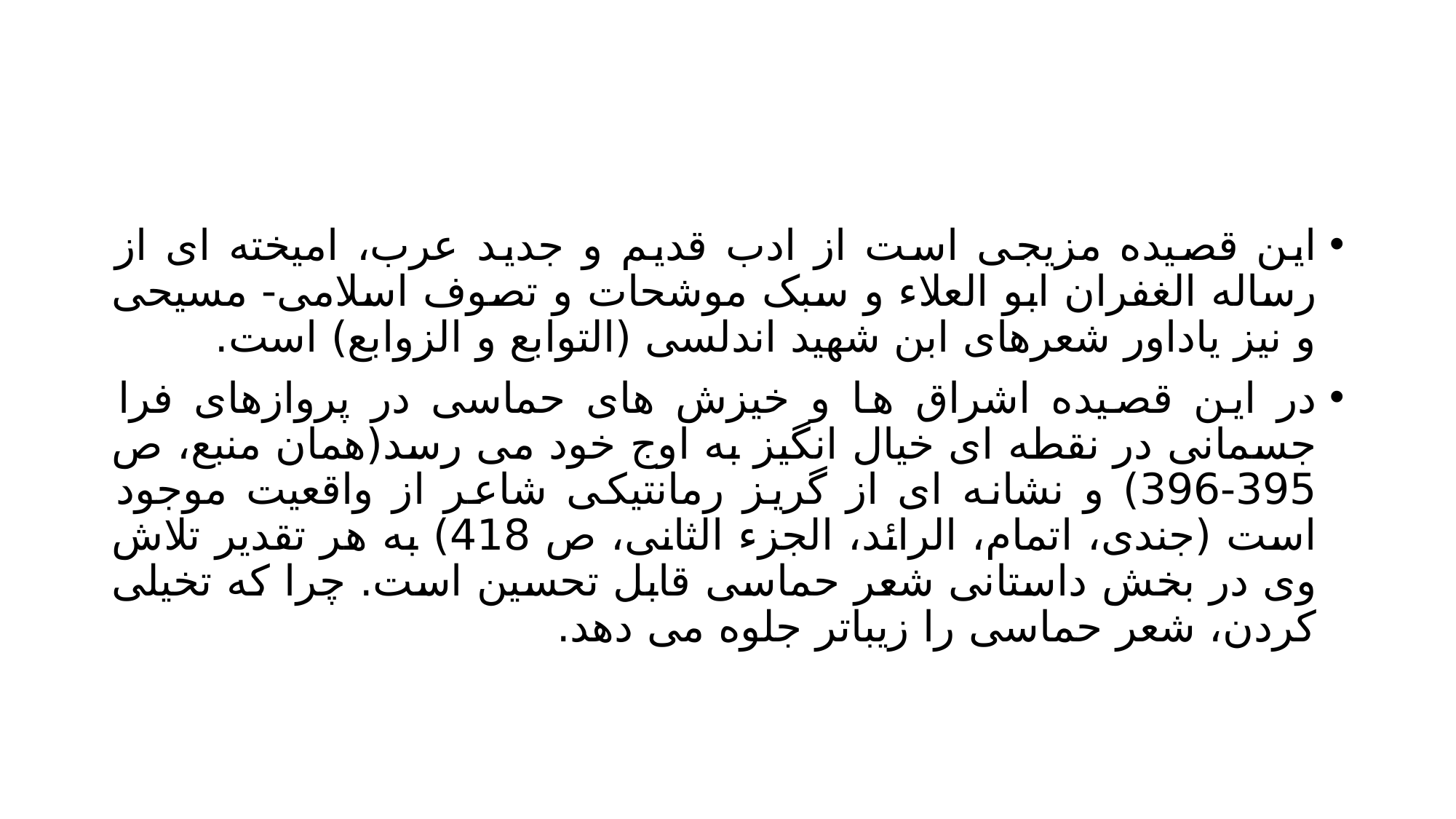

#
این قصیده مزیجی است از ادب قدیم و جدید عرب، امیخته ای از رساله الغفران ابو العلاء و سبک موشحات و تصوف اسلامی- مسیحی و نیز یاداور شعرهای ابن شهید اندلسی (التوابع و الزوابع) است.
در این قصیده اشراق ها و خیزش های حماسی در پروازهای فرا جسمانی در نقطه ای خیال انگیز به اوج خود می رسد(همان منبع، ص 395-396) و نشانه ای از گریز رمانتیکی شاعر از واقعیت موجود است (جندی، اتمام، الرائد، الجزء الثانی، ص 418) به هر تقدیر تلاش وی در بخش داستانی شعر حماسی قابل تحسین است. چرا که تخیلی کردن، شعر حماسی را زیباتر جلوه می دهد.